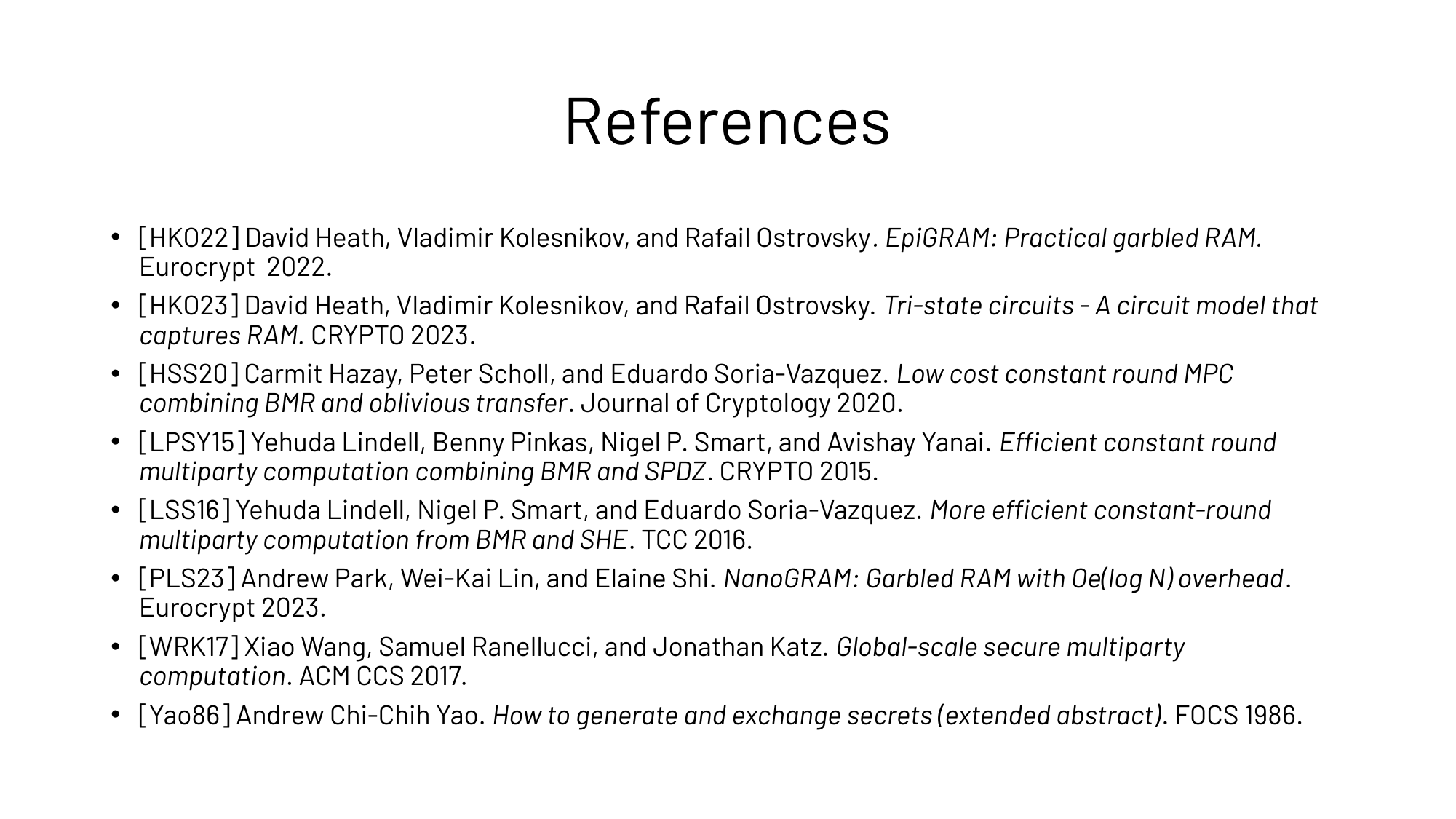

# References
[HKO22] David Heath, Vladimir Kolesnikov, and Rafail Ostrovsky. EpiGRAM: Practical garbled RAM. Eurocrypt  2022.
[HKO23] David Heath, Vladimir Kolesnikov, and Rafail Ostrovsky. Tri-state circuits - A circuit model that captures RAM. CRYPTO 2023.
[HSS20] Carmit Hazay, Peter Scholl, and Eduardo Soria-Vazquez. Low cost constant round MPC combining BMR and oblivious transfer. Journal of Cryptology 2020.
[LPSY15] Yehuda Lindell, Benny Pinkas, Nigel P. Smart, and Avishay Yanai. Efficient constant round multiparty computation combining BMR and SPDZ. CRYPTO 2015.
[LSS16] Yehuda Lindell, Nigel P. Smart, and Eduardo Soria-Vazquez. More efficient constant-round multiparty computation from BMR and SHE. TCC 2016.
[PLS23] Andrew Park, Wei-Kai Lin, and Elaine Shi. NanoGRAM: Garbled RAM with Oe(log N) overhead. Eurocrypt 2023.
[WRK17] Xiao Wang, Samuel Ranellucci, and Jonathan Katz. Global-scale secure multiparty computation. ACM CCS 2017.
[Yao86] Andrew Chi-Chih Yao. How to generate and exchange secrets (extended abstract). FOCS 1986.